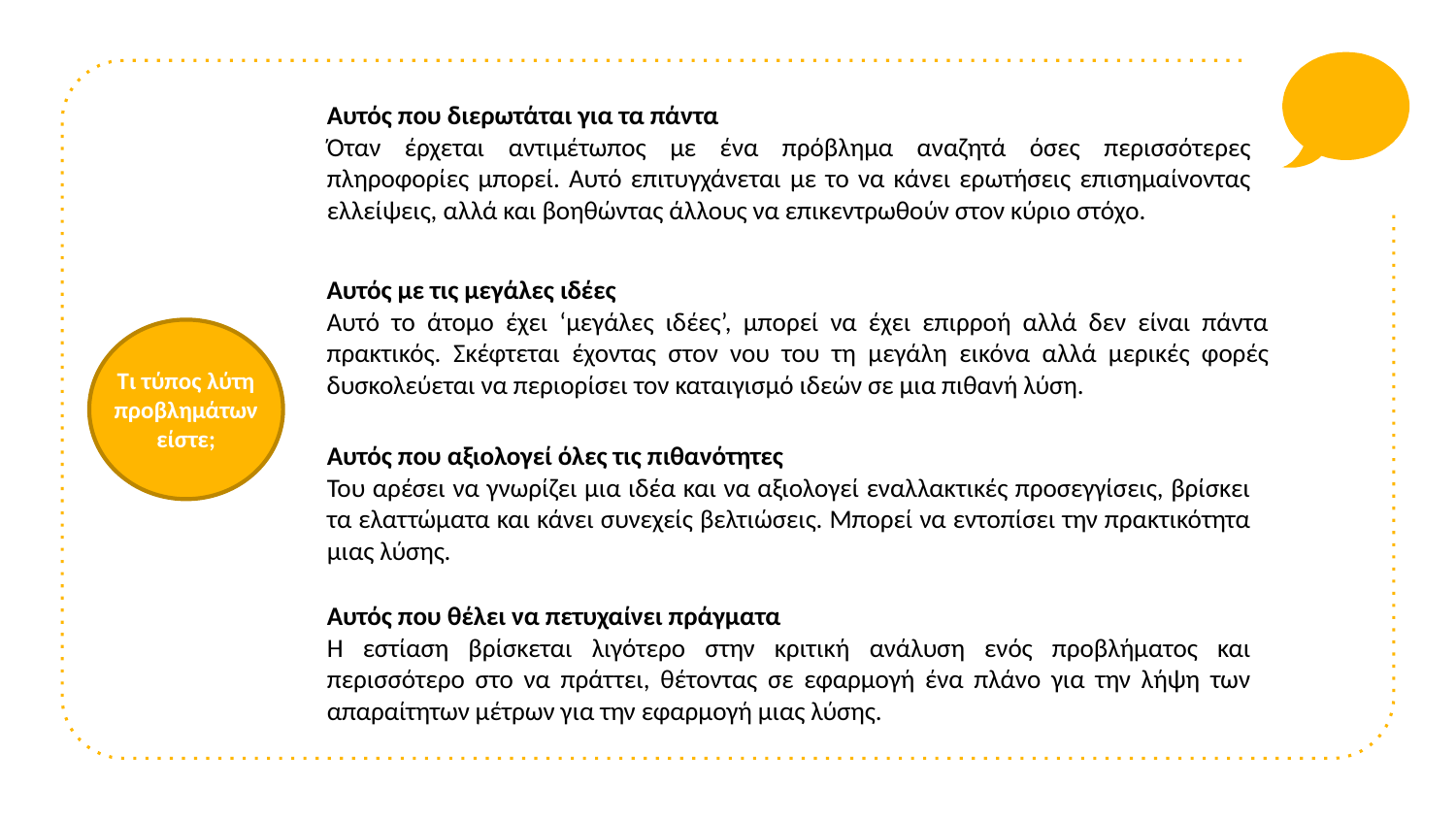

Αυτός που διερωτάται για τα πάντα
Όταν έρχεται αντιμέτωπος με ένα πρόβλημα αναζητά όσες περισσότερες πληροφορίες μπορεί. Αυτό επιτυγχάνεται με το να κάνει ερωτήσεις επισημαίνοντας ελλείψεις, αλλά και βοηθώντας άλλους να επικεντρωθούν στον κύριο στόχο.
Αυτός με τις μεγάλες ιδέες
Αυτό το άτομο έχει ‘μεγάλες ιδέες’, μπορεί να έχει επιρροή αλλά δεν είναι πάντα πρακτικός. Σκέφτεται έχοντας στον νου του τη μεγάλη εικόνα αλλά μερικές φορές δυσκολεύεται να περιορίσει τον καταιγισμό ιδεών σε μια πιθανή λύση.

Τι τύπος λύτη προβλημάτων είστε;
Αυτός που αξιολογεί όλες τις πιθανότητες
Του αρέσει να γνωρίζει μια ιδέα και να αξιολογεί εναλλακτικές προσεγγίσεις, βρίσκει τα ελαττώματα και κάνει συνεχείς βελτιώσεις. Μπορεί να εντοπίσει την πρακτικότητα μιας λύσης.
Αυτός που θέλει να πετυχαίνει πράγματα
Η εστίαση βρίσκεται λιγότερο στην κριτική ανάλυση ενός προβλήματος και περισσότερο στο να πράττει, θέτοντας σε εφαρμογή ένα πλάνο για την λήψη των απαραίτητων μέτρων για την εφαρμογή μιας λύσης.